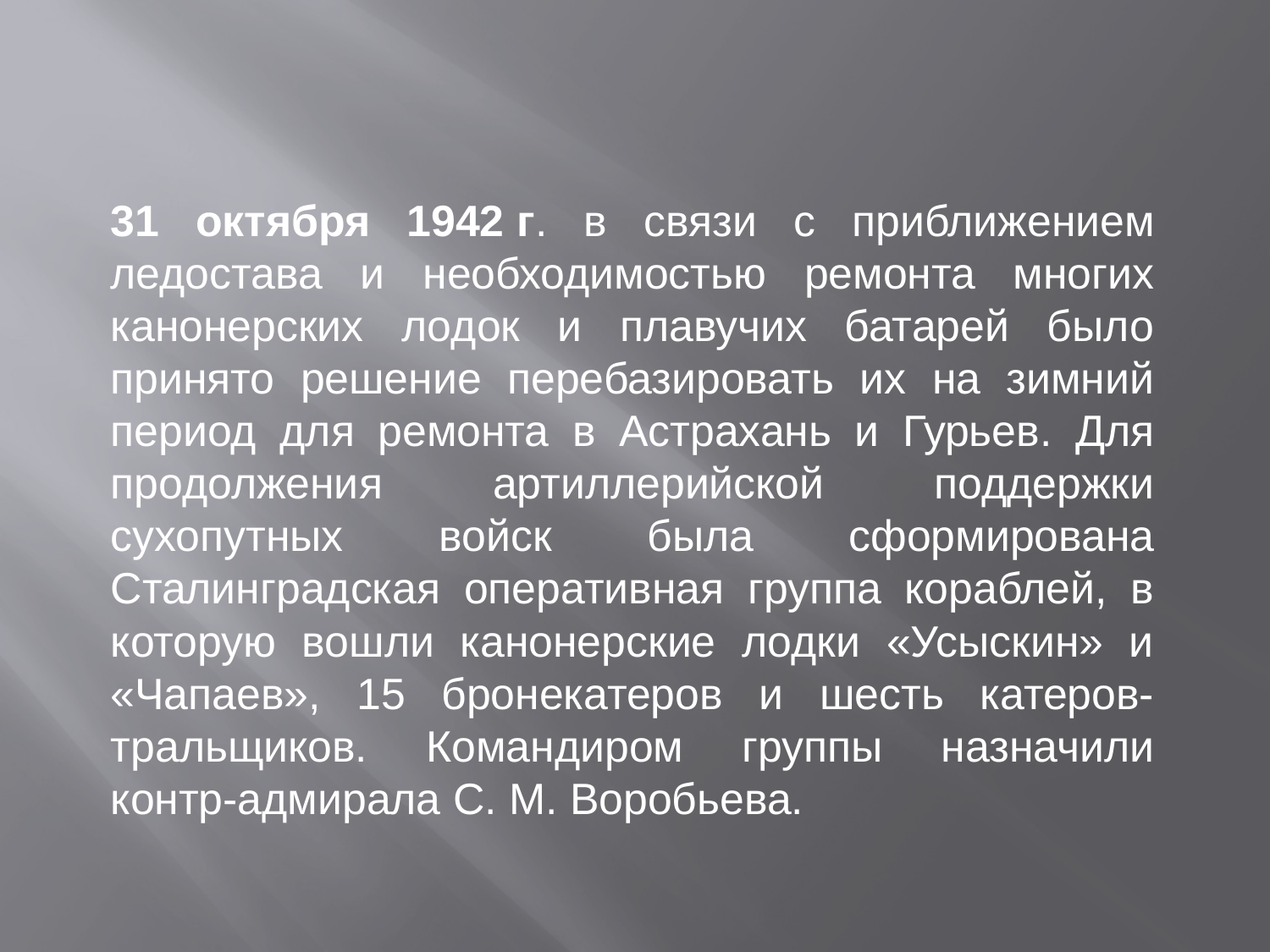

31 октября 1942 г. в связи с приближением ледостава и необходимостью ремонта многих канонерских лодок и плавучих батарей было принято решение перебазировать их на зимний период для ремонта в Астрахань и Гурьев. Для продолжения артиллерийской поддержки сухопутных войск была сформирована Сталинградская оперативная группа кораблей, в которую вошли канонерские лодки «Усыскин» и «Чапаев», 15 бронекатеров и шесть катеров-тральщиков. Командиром группы назначили контр-адмирала С. М. Воробьева.